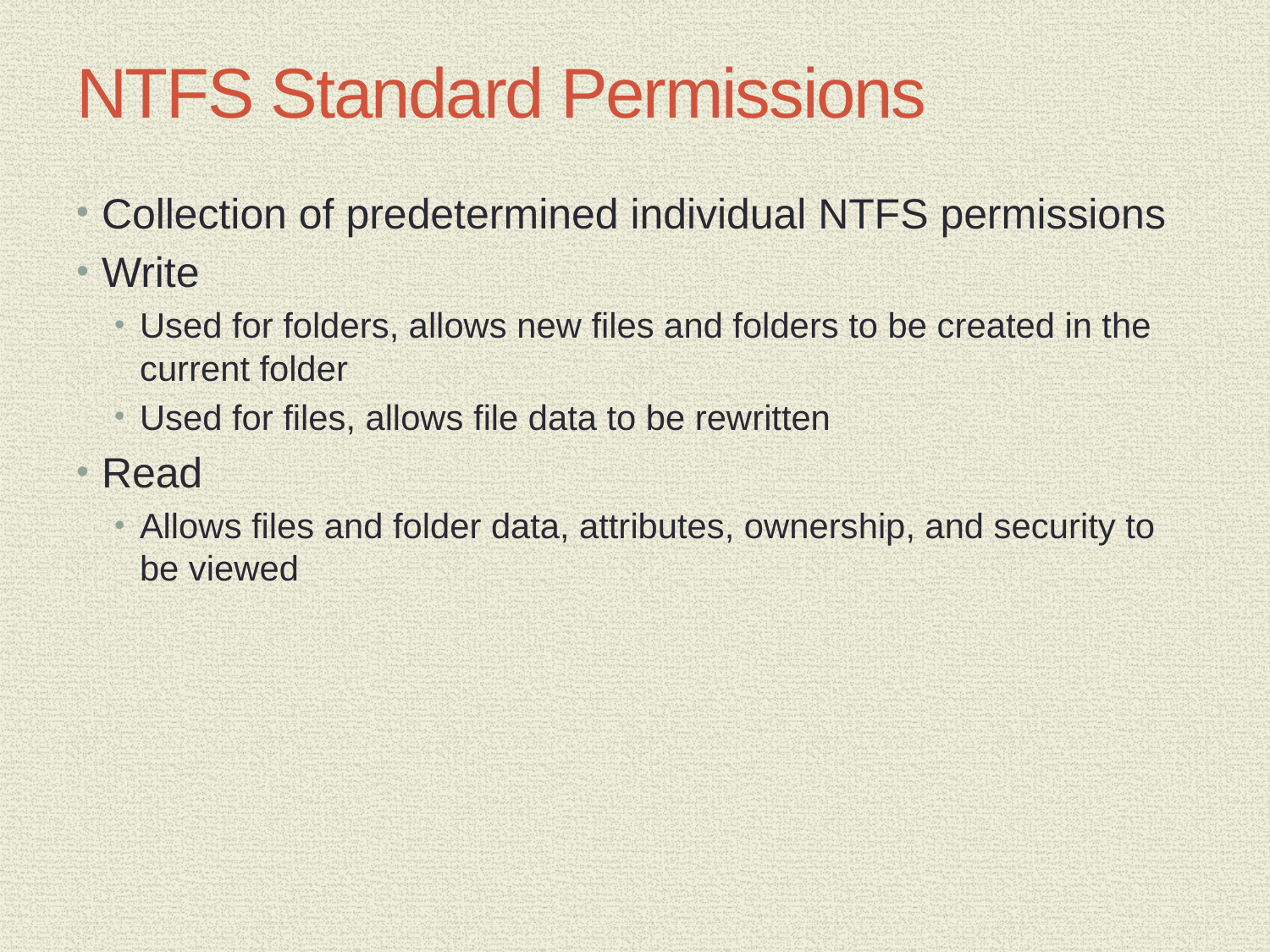

# NTFS Standard Permissions
Collection of predetermined individual NTFS permissions
Write
Used for folders, allows new files and folders to be created in the current folder
Used for files, allows file data to be rewritten
Read
Allows files and folder data, attributes, ownership, and security to be viewed